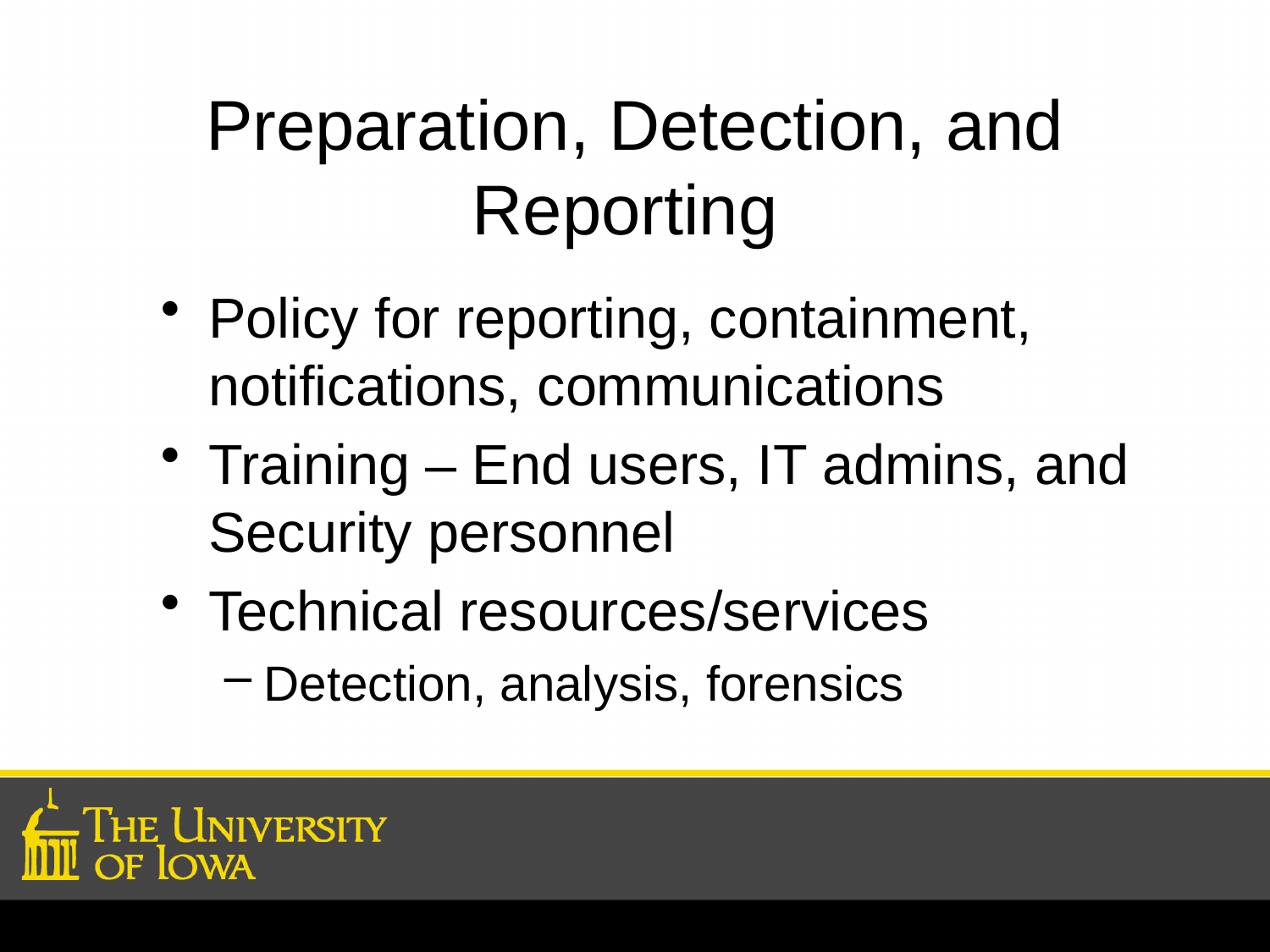

# Preparation, Detection, and Reporting
Policy for reporting, containment, notifications, communications
Training – End users, IT admins, and Security personnel
Technical resources/services
Detection, analysis, forensics